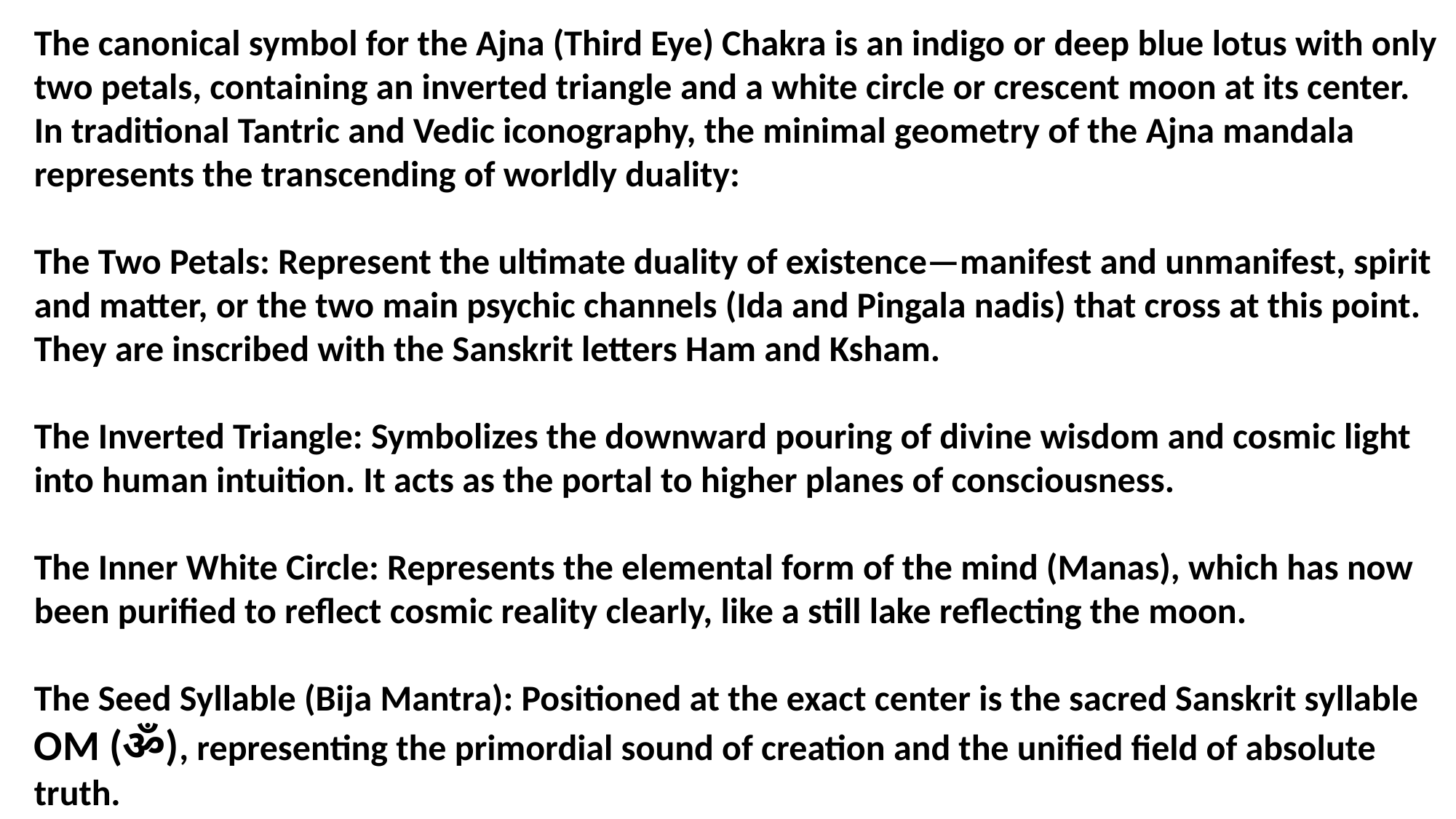

The canonical symbol for the Ajna (Third Eye) Chakra is an indigo or deep blue lotus with only two petals, containing an inverted triangle and a white circle or crescent moon at its center.  In traditional Tantric and Vedic iconography, the minimal geometry of the Ajna mandala represents the transcending of worldly duality:

The Two Petals: Represent the ultimate duality of existence—manifest and unmanifest, spirit and matter, or the two main psychic channels (Ida and Pingala nadis) that cross at this point. They are inscribed with the Sanskrit letters Ham and Ksham.

The Inverted Triangle: Symbolizes the downward pouring of divine wisdom and cosmic light into human intuition. It acts as the portal to higher planes of consciousness.

The Inner White Circle: Represents the elemental form of the mind (Manas), which has now been purified to reflect cosmic reality clearly, like a still lake reflecting the moon.

The Seed Syllable (Bija Mantra): Positioned at the exact center is the sacred Sanskrit syllable OM (ॐ), representing the primordial sound of creation and the unified field of absolute truth.